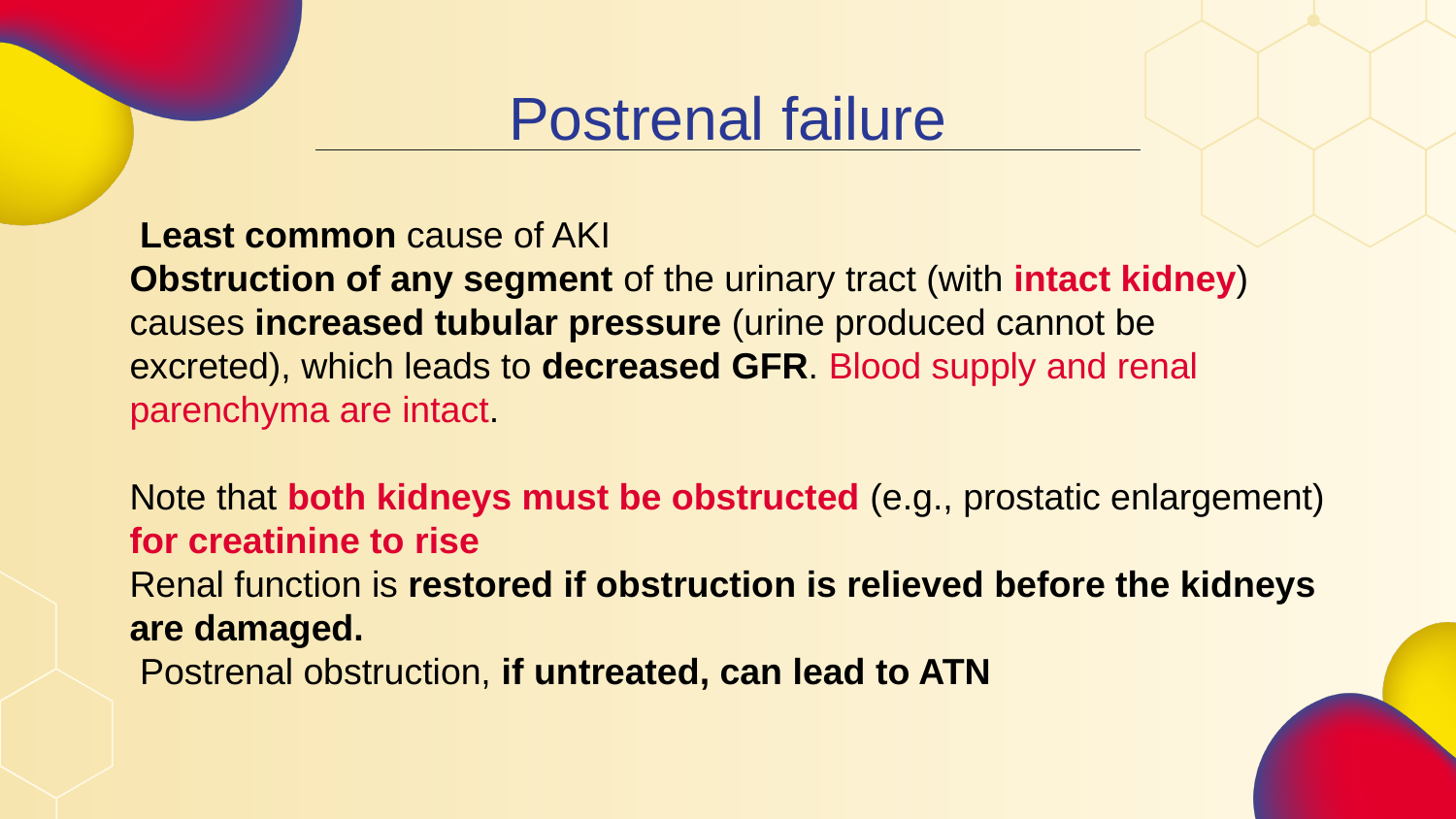

Postrenal failure
 Least common cause of AKI
Obstruction of any segment of the urinary tract (with intact kidney) causes increased tubular pressure (urine produced cannot be excreted), which leads to decreased GFR. Blood supply and renal parenchyma are intact.

Note that both kidneys must be obstructed (e.g., prostatic enlargement) for creatinine to rise
Renal function is restored if obstruction is relieved before the kidneys are damaged.
 Postrenal obstruction, if untreated, can lead to ATN